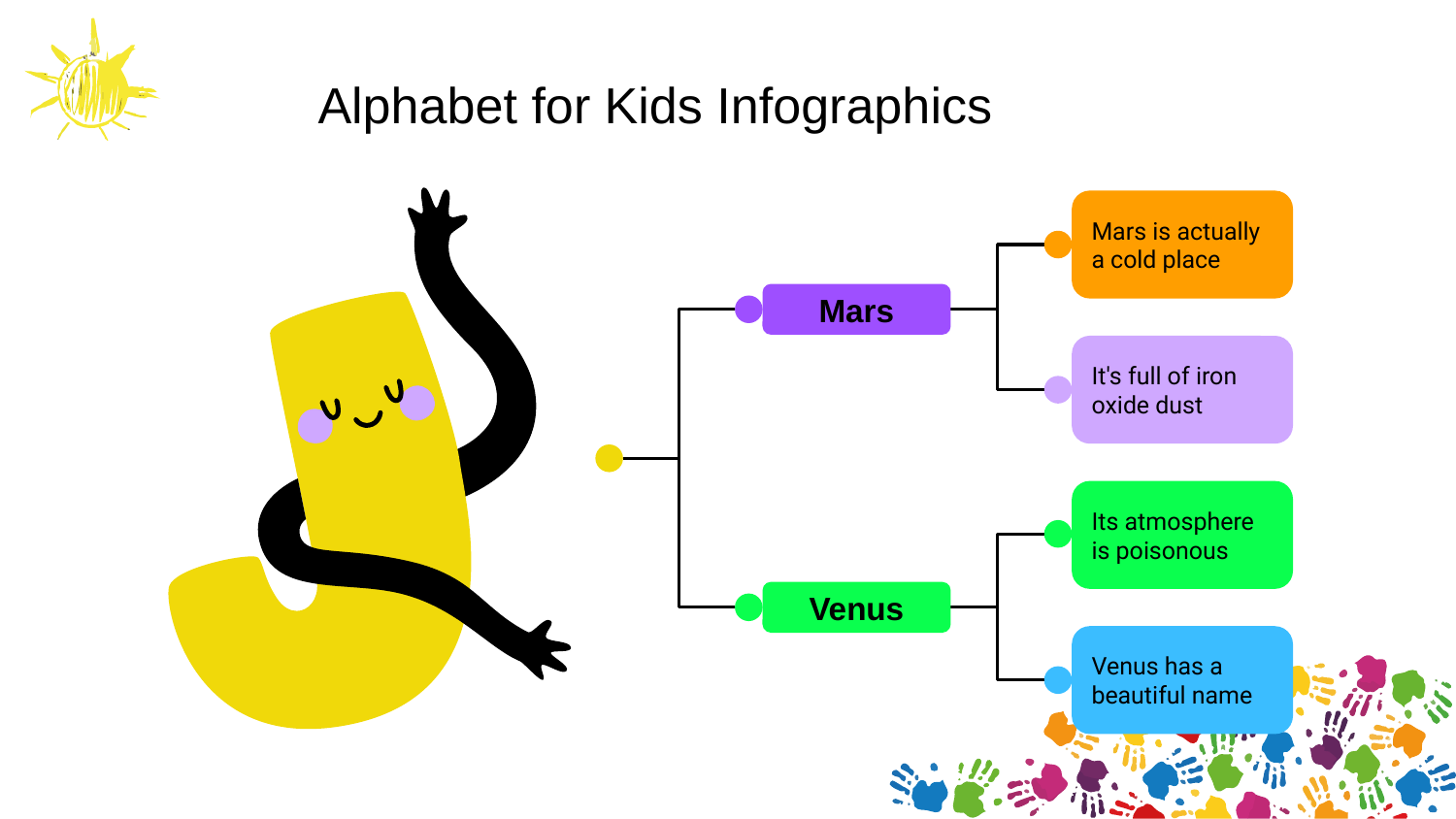

Alphabet for Kids Infographics

Mars is actually a cold place

Mars

It's full of iron oxide dust

Its atmosphere is poisonous

Venus

Venus has a beautiful name